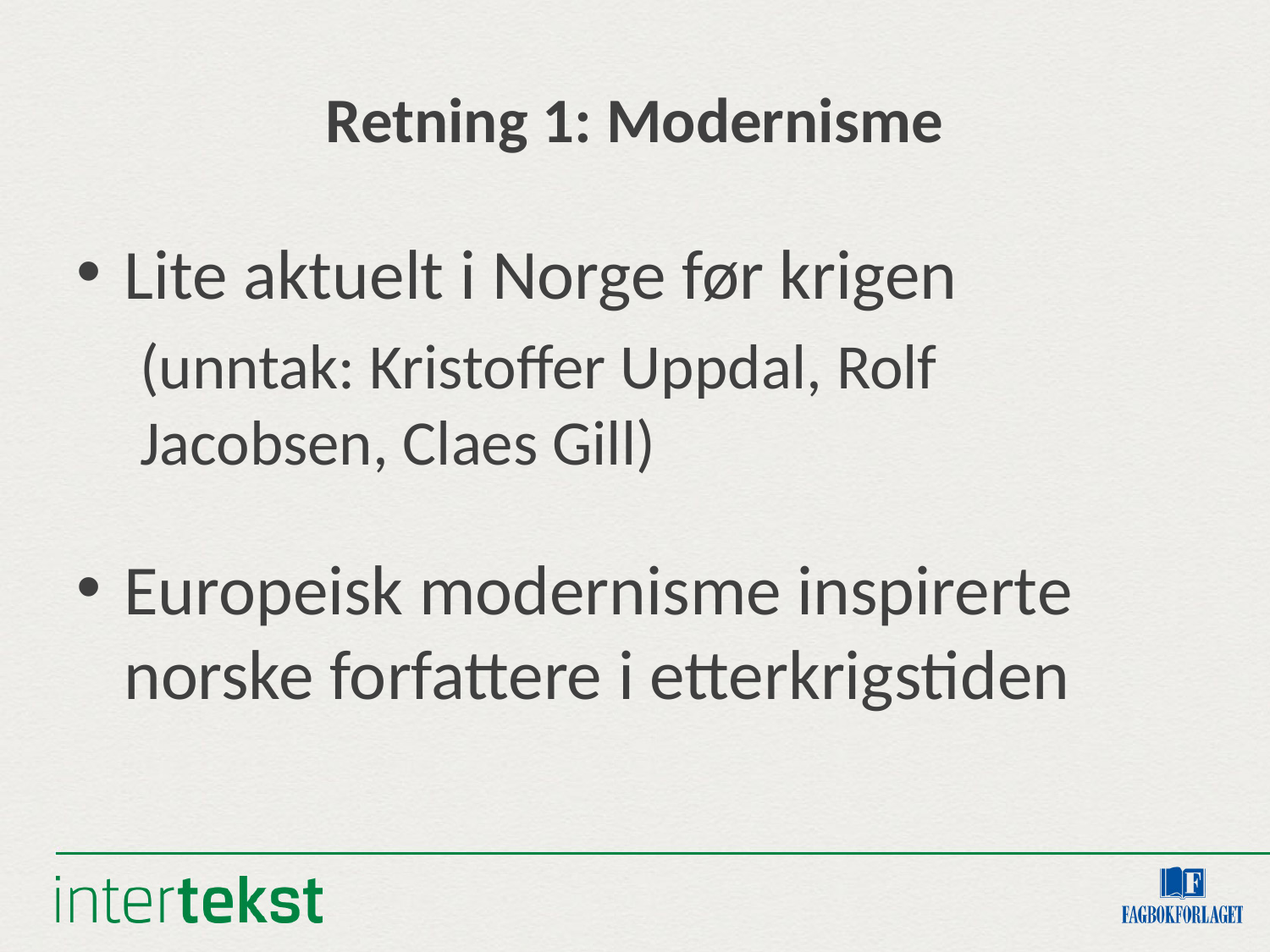

# Retning 1: Modernisme
Lite aktuelt i Norge før krigen
(unntak: Kristoffer Uppdal, Rolf Jacobsen, Claes Gill)

Europeisk modernisme inspirerte norske forfattere i etterkrigstiden